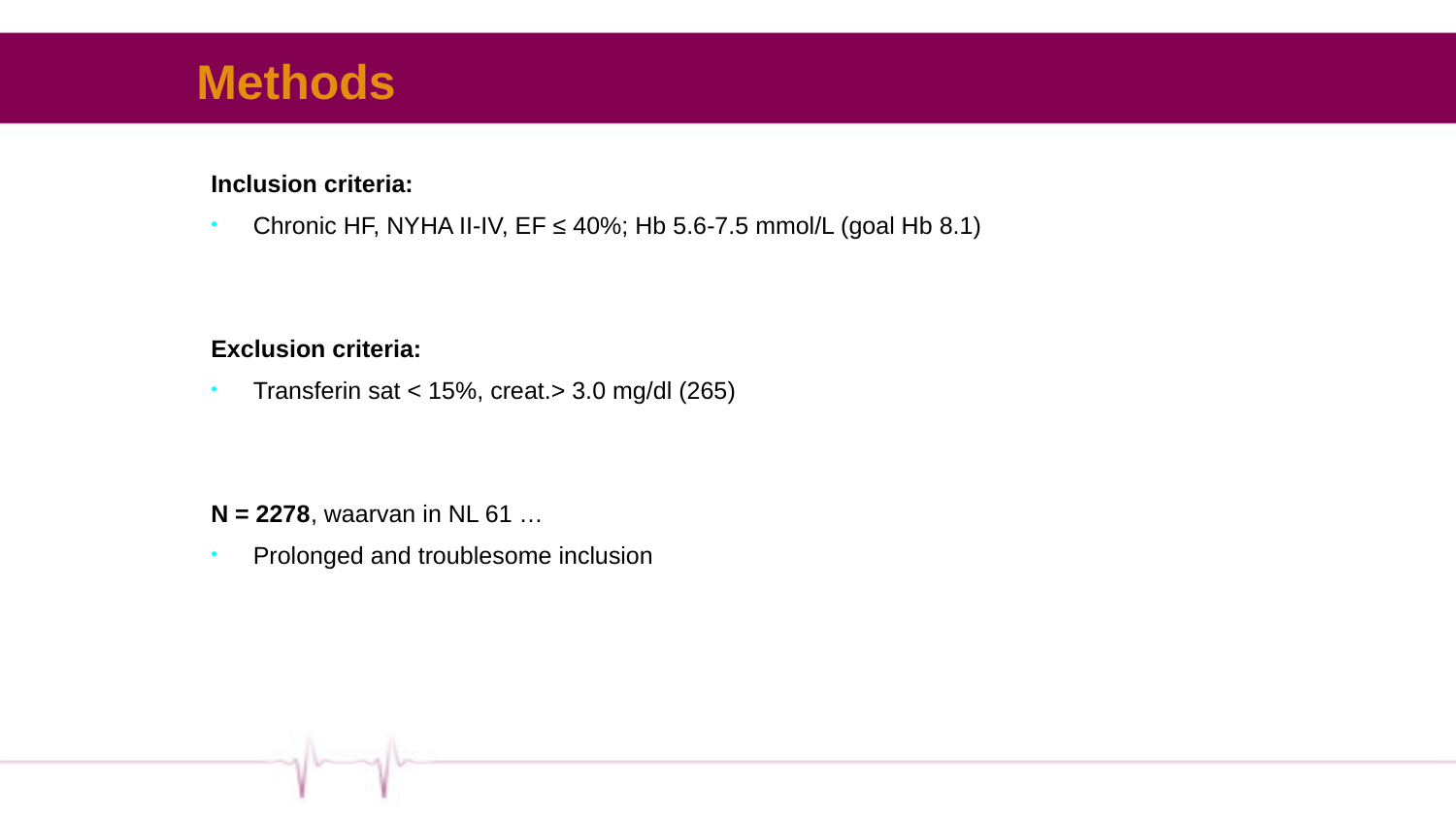

# Methods
Inclusion criteria:
Chronic HF, NYHA II-IV, EF ≤ 40%; Hb 5.6-7.5 mmol/L (goal Hb 8.1)

Exclusion criteria:
Transferin sat < 15%, creat.> 3.0 mg/dl (265)

N = 2278, waarvan in NL 61 …
Prolonged and troublesome inclusion